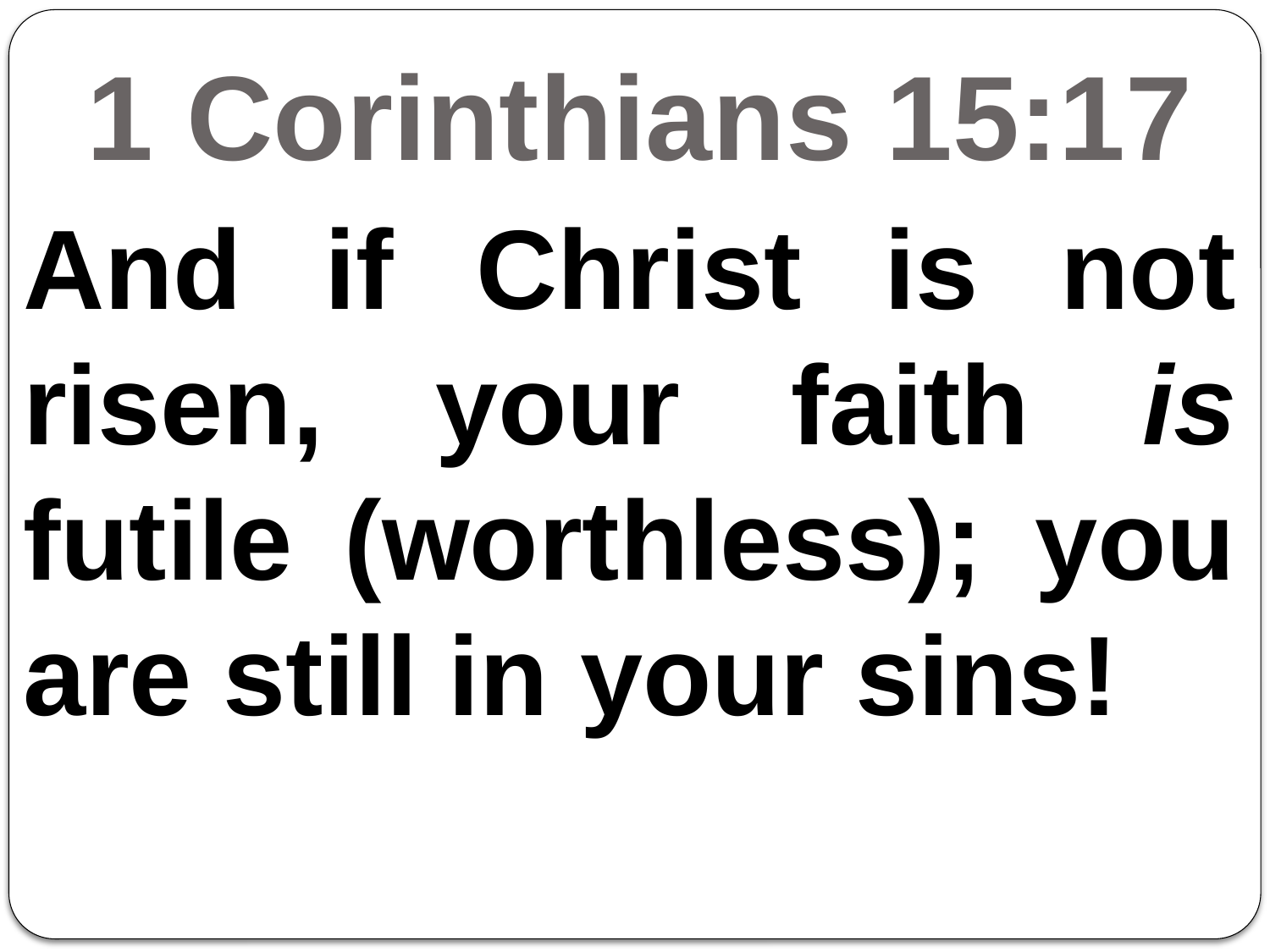

# 1 Corinthians 15:17
And if Christ is not risen, your faith is futile (worthless); you are still in your sins!